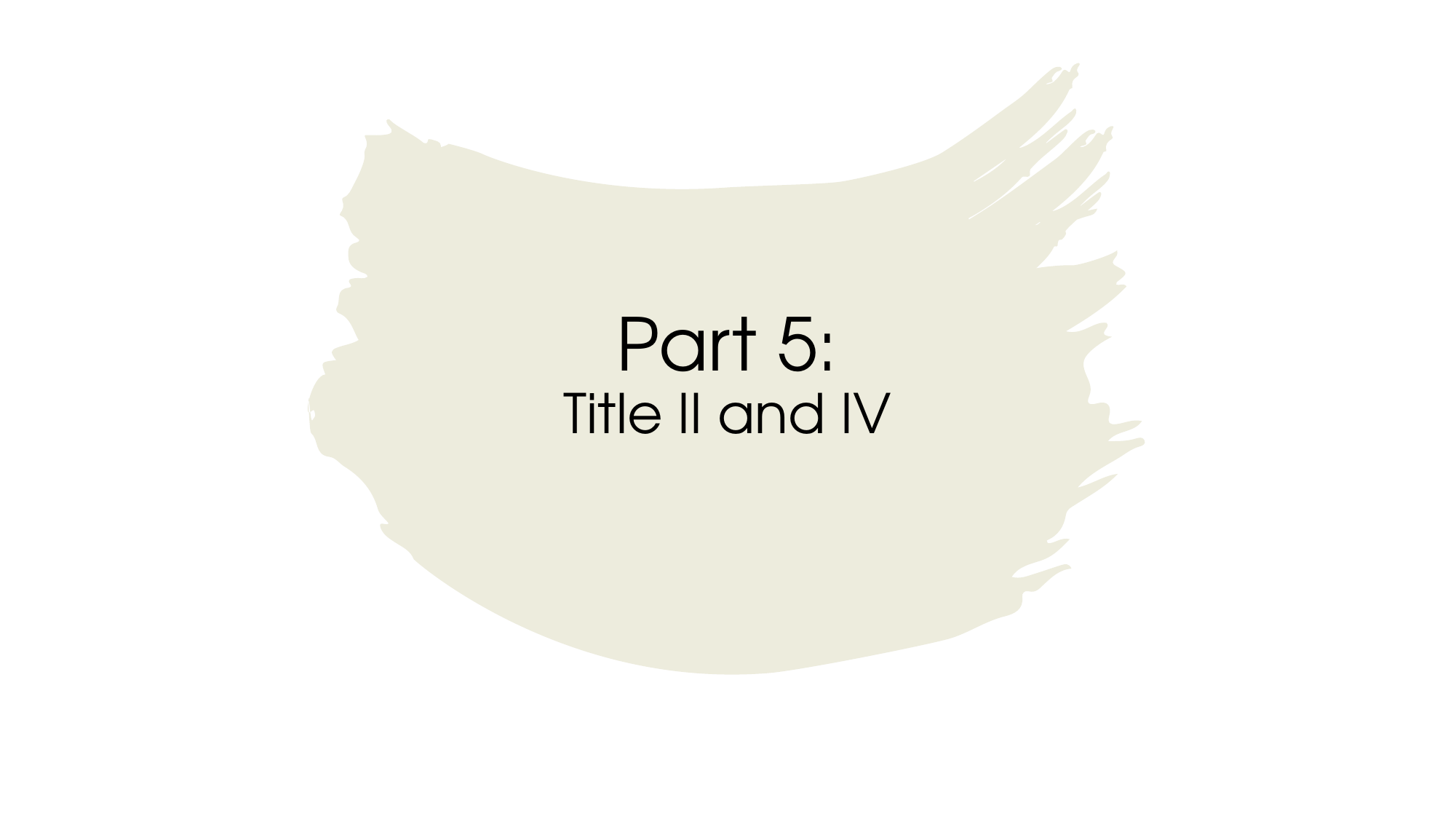

# Part 5: Title II and IV